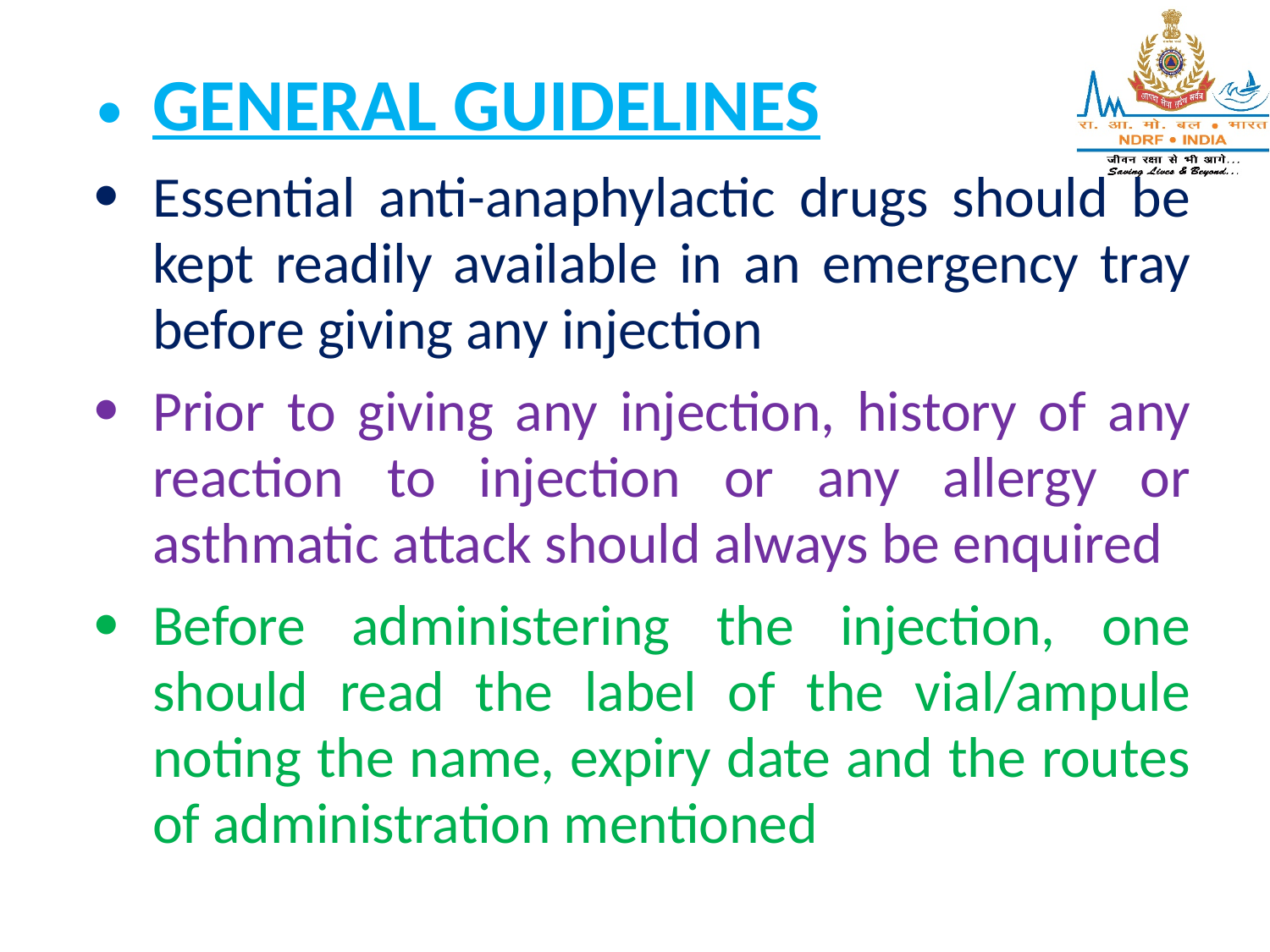

GENERAL GUIDELINES
Essential anti-anaphylactic drugs should be kept readily available in an emergency tray before giving any injection
Prior to giving any injection, history of any reaction to injection or any allergy or asthmatic attack should always be enquired
Before administering the injection, one should read the label of the vial/ampule noting the name, expiry date and the routes of administration mentioned